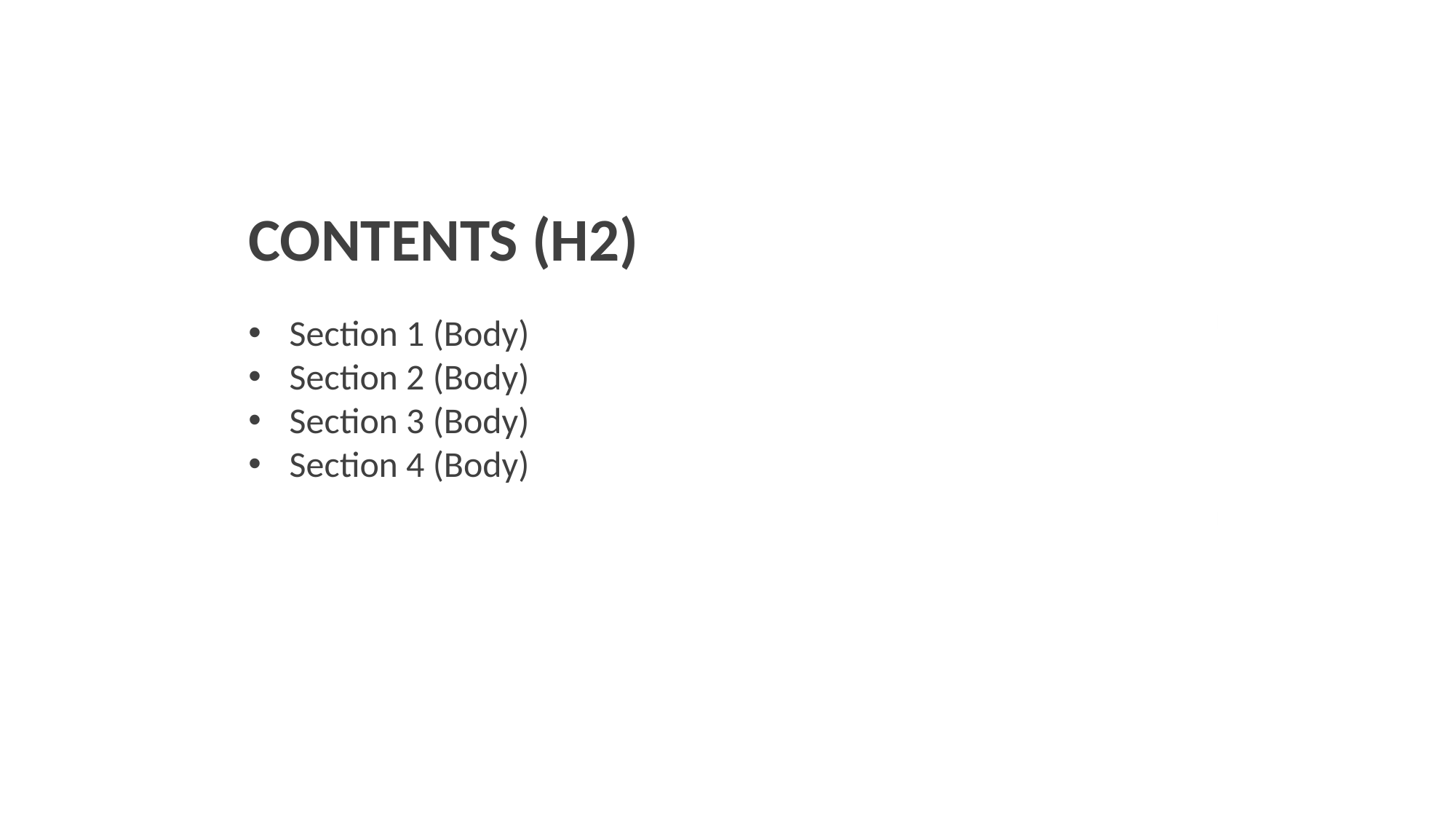

CONTENTS (H2)
Section 1 (Body)
Section 2 (Body)
Section 3 (Body)
Section 4 (Body)